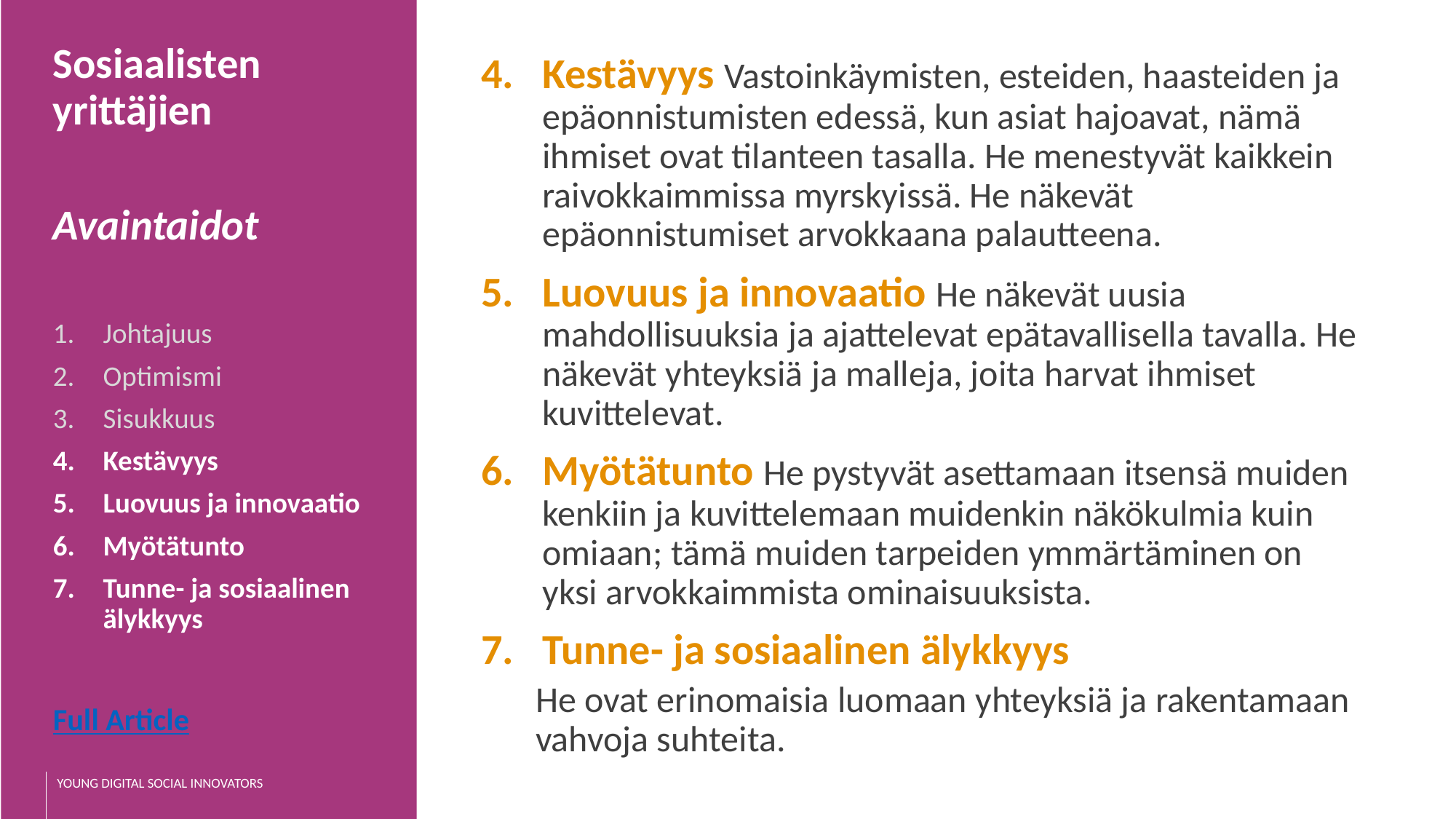

Sosiaalisten yrittäjien

Avaintaidot

Johtajuus
Optimismi
Sisukkuus
Kestävyys
Luovuus ja innovaatio
Myötätunto
Tunne- ja sosiaalinen älykkyys

Full Article
Kestävyys Vastoinkäymisten, esteiden, haasteiden ja epäonnistumisten edessä, kun asiat hajoavat, nämä ihmiset ovat tilanteen tasalla. He menestyvät kaikkein raivokkaimmissa myrskyissä. He näkevät epäonnistumiset arvokkaana palautteena.
Luovuus ja innovaatio He näkevät uusia mahdollisuuksia ja ajattelevat epätavallisella tavalla. He näkevät yhteyksiä ja malleja, joita harvat ihmiset kuvittelevat.
Myötätunto He pystyvät asettamaan itsensä muiden kenkiin ja kuvittelemaan muidenkin näkökulmia kuin omiaan; tämä muiden tarpeiden ymmärtäminen on yksi arvokkaimmista ominaisuuksista.
Tunne- ja sosiaalinen älykkyys
He ovat erinomaisia luomaan yhteyksiä ja rakentamaan vahvoja suhteita.